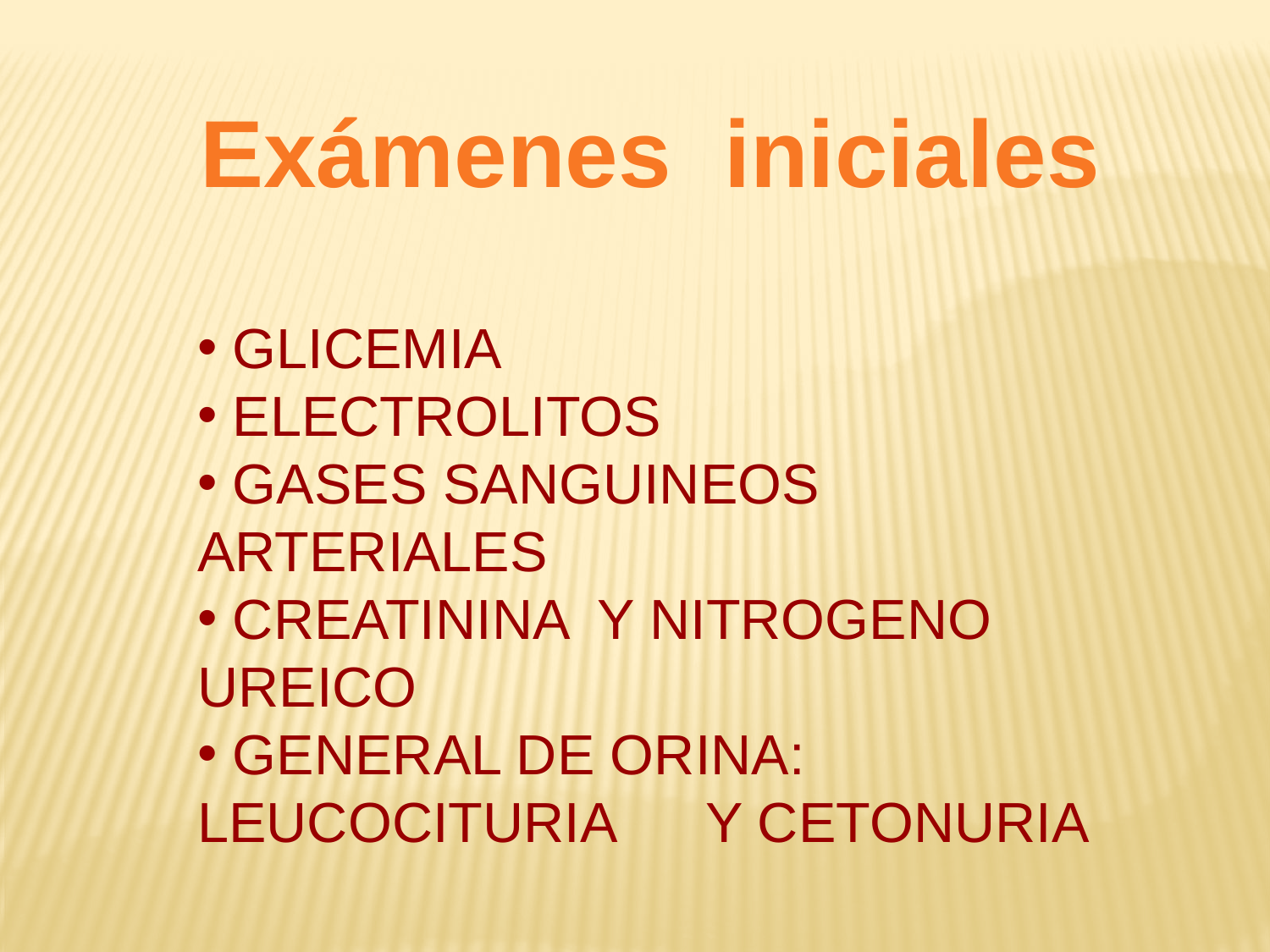

Exámenes  iniciales

 GLICEMIA
 ELECTROLITOS
 GASES SANGUINEOS ARTERIALES
 CREATININA  Y NITROGENO UREICO
 GENERAL DE ORINA: LEUCOCITURIA 	Y CETONURIA